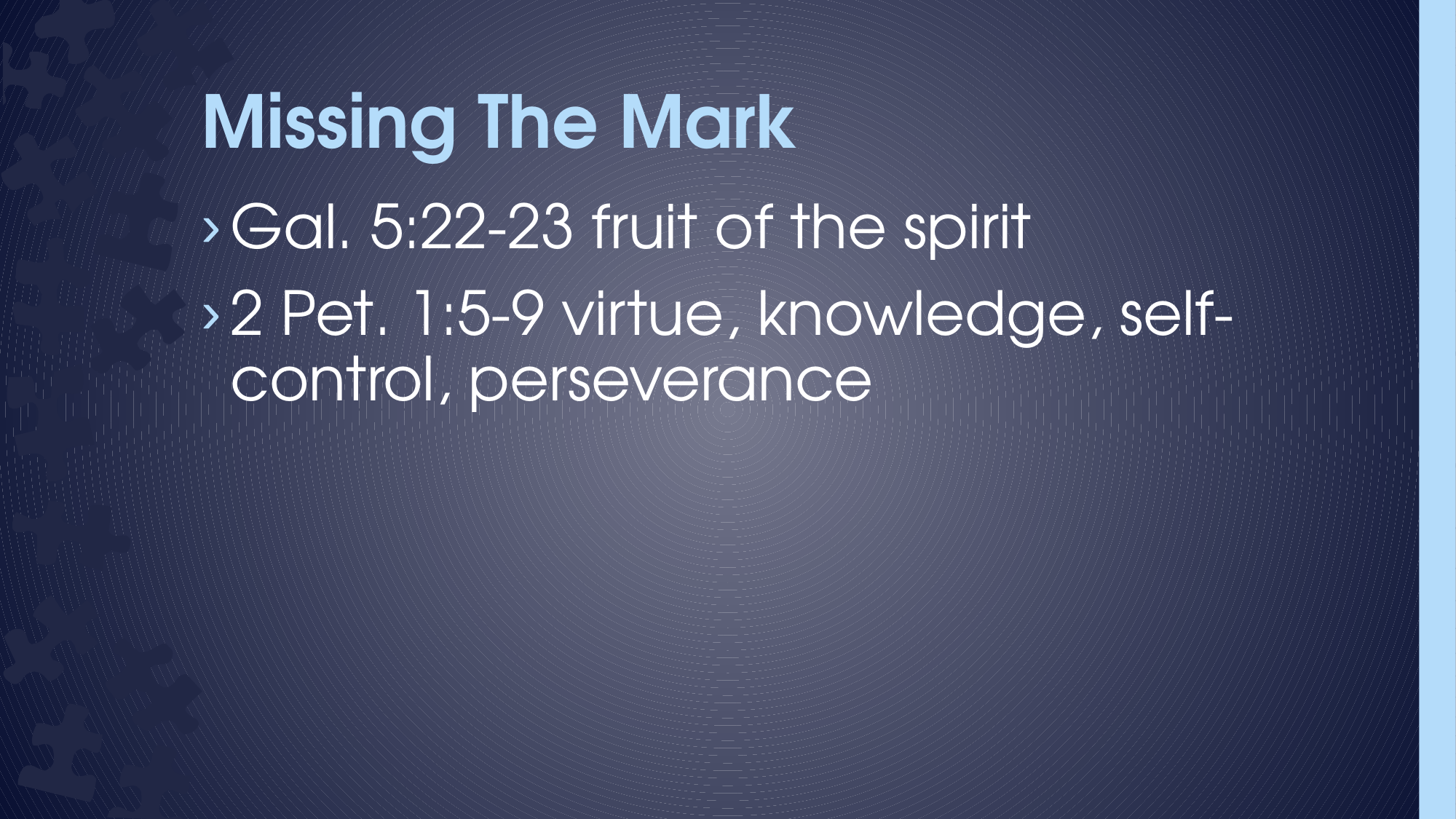

# Missing The Mark
Gal. 5:22-23 fruit of the spirit
2 Pet. 1:5-9 virtue, knowledge, self-control, perseverance